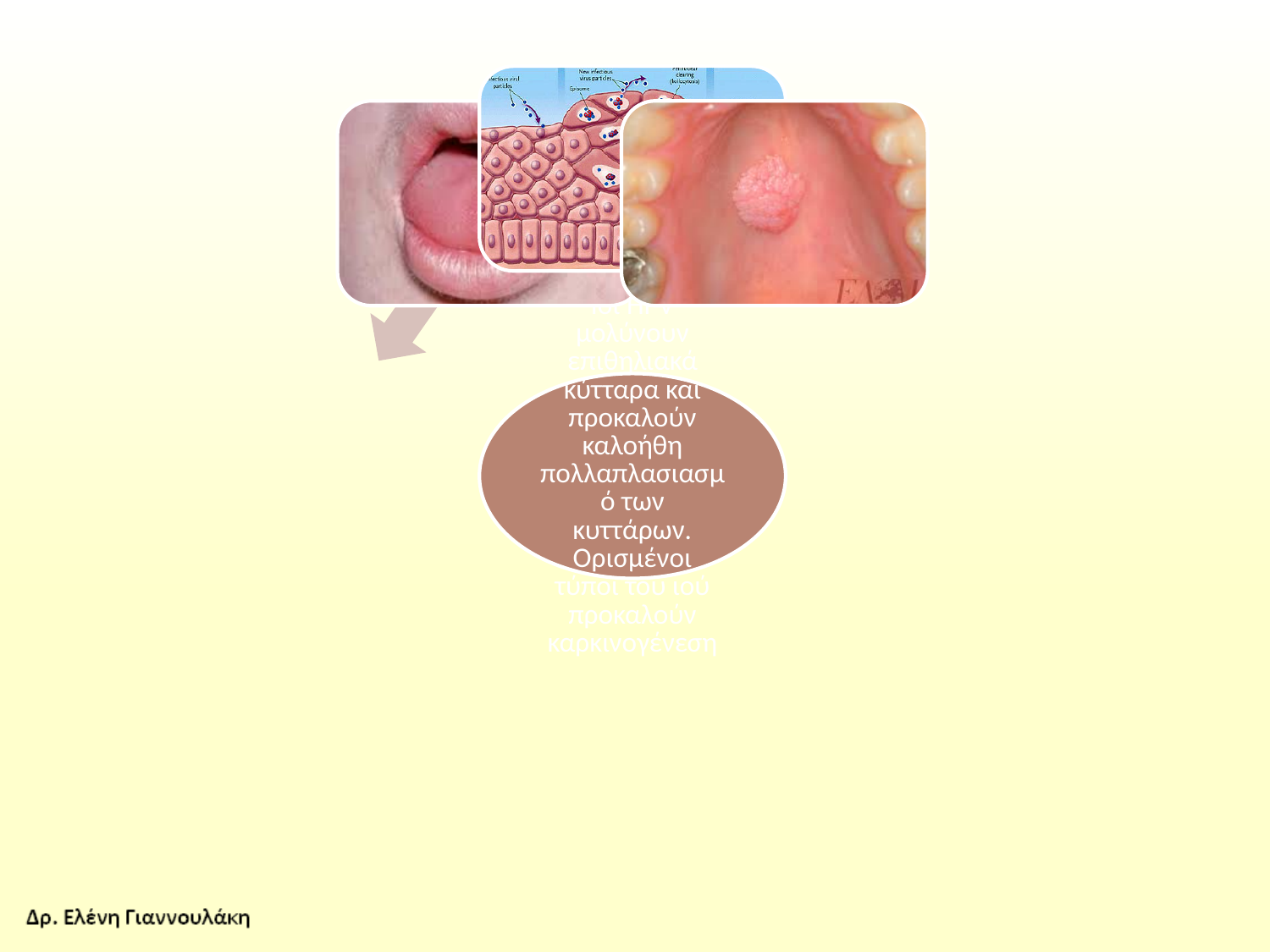

Ιοί HPV μολύνουν επιθηλιακά κύτταρα και προκαλούν καλοήθη πολλαπλασιασμό των κυττάρων.
Ορισμένοι τύποι του ιού προκαλούν καρκινογένεση